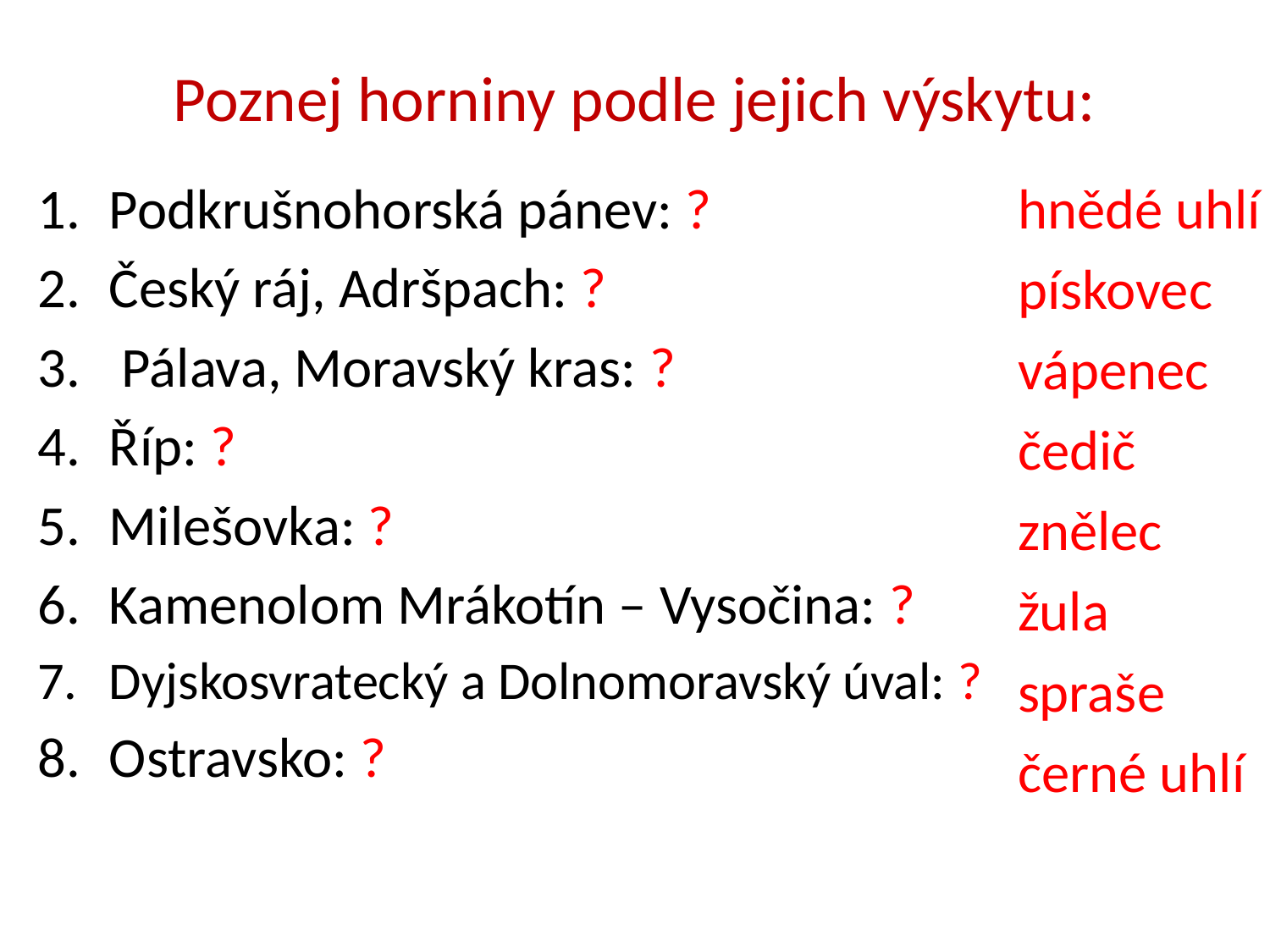

# Poznej horniny podle jejich výskytu:
Podkrušnohorská pánev: ?
Český ráj, Adršpach: ?
 Pálava, Moravský kras: ?
Říp: ?
Milešovka: ?
Kamenolom Mrákotín – Vysočina: ?
Dyjskosvratecký a Dolnomoravský úval: ?
Ostravsko: ?
hnědé uhlí

pískovec

vápenec

čedič

znělec

žula

spraše

černé uhlí